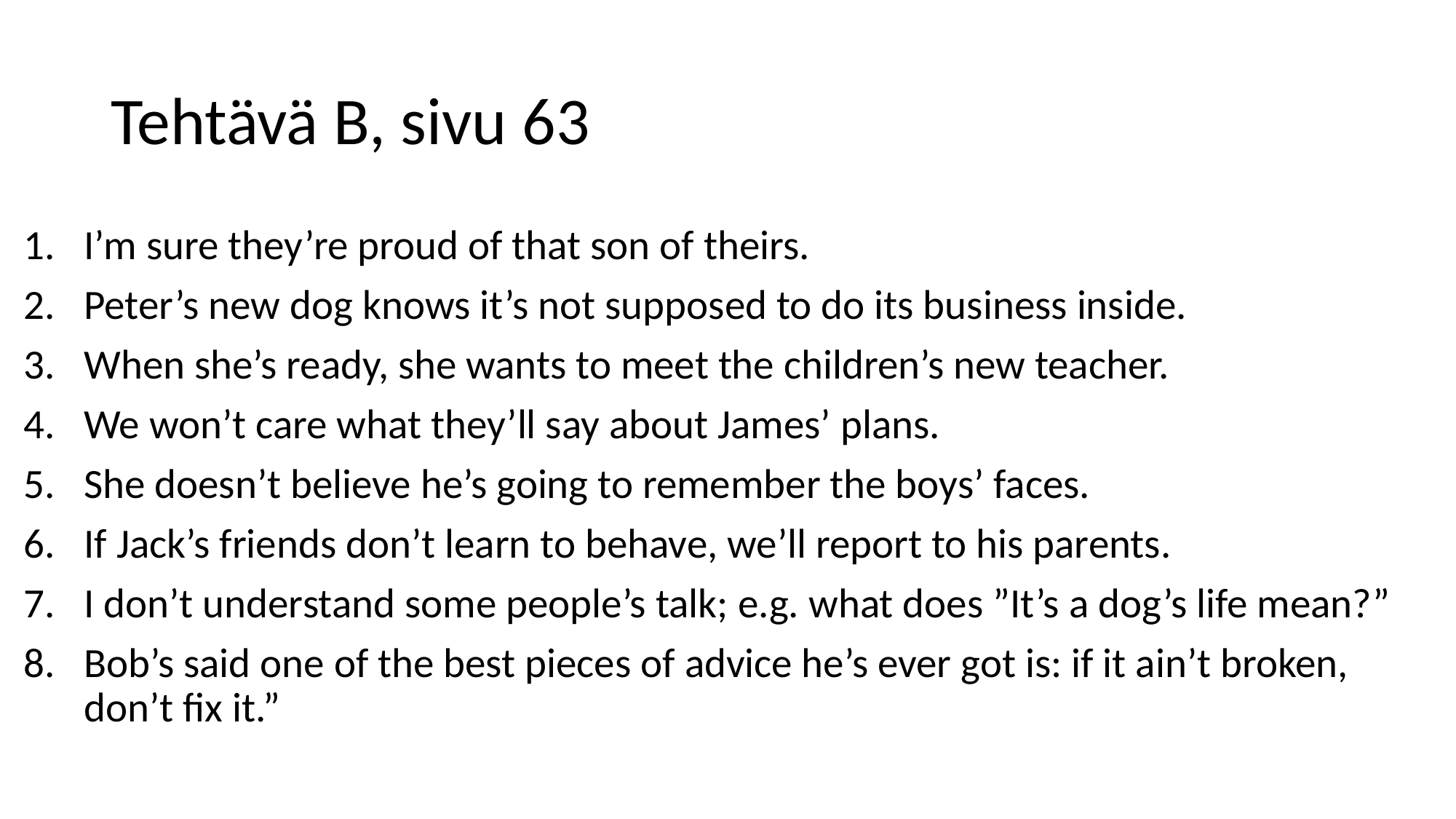

# Tehtävä B, sivu 63
I’m sure they’re proud of that son of theirs.
Peter’s new dog knows it’s not supposed to do its business inside.
When she’s ready, she wants to meet the children’s new teacher.
We won’t care what they’ll say about James’ plans.
She doesn’t believe he’s going to remember the boys’ faces.
If Jack’s friends don’t learn to behave, we’ll report to his parents.
I don’t understand some people’s talk; e.g. what does ”It’s a dog’s life mean?”
Bob’s said one of the best pieces of advice he’s ever got is: if it ain’t broken, don’t fix it.”